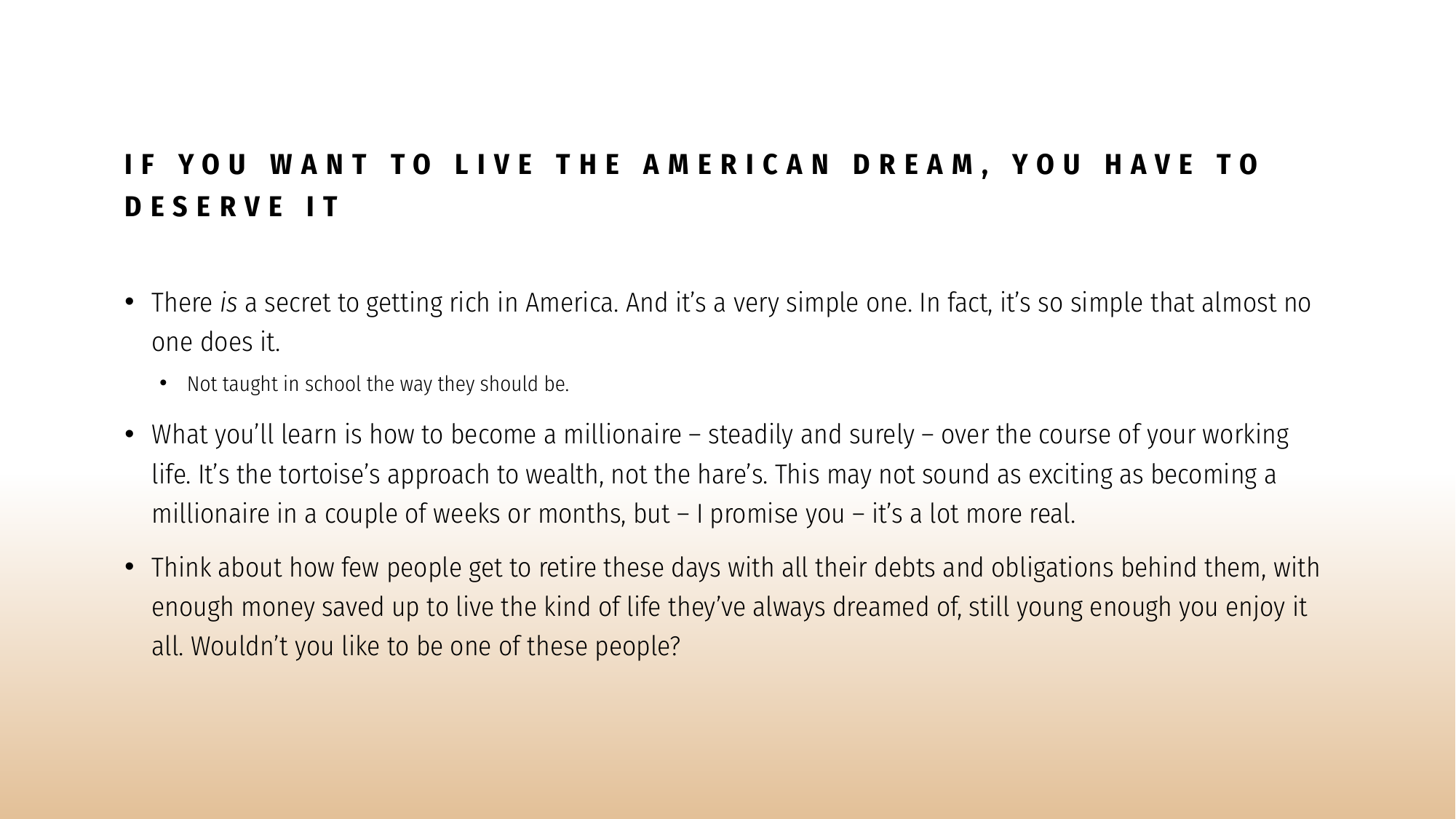

# If you want to live the American dream, you have to deserve it
There is a secret to getting rich in America. And it’s a very simple one. In fact, it’s so simple that almost no one does it.
Not taught in school the way they should be.
What you’ll learn is how to become a millionaire – steadily and surely – over the course of your working life. It’s the tortoise’s approach to wealth, not the hare’s. This may not sound as exciting as becoming a millionaire in a couple of weeks or months, but – I promise you – it’s a lot more real.
Think about how few people get to retire these days with all their debts and obligations behind them, with enough money saved up to live the kind of life they’ve always dreamed of, still young enough you enjoy it all. Wouldn’t you like to be one of these people?